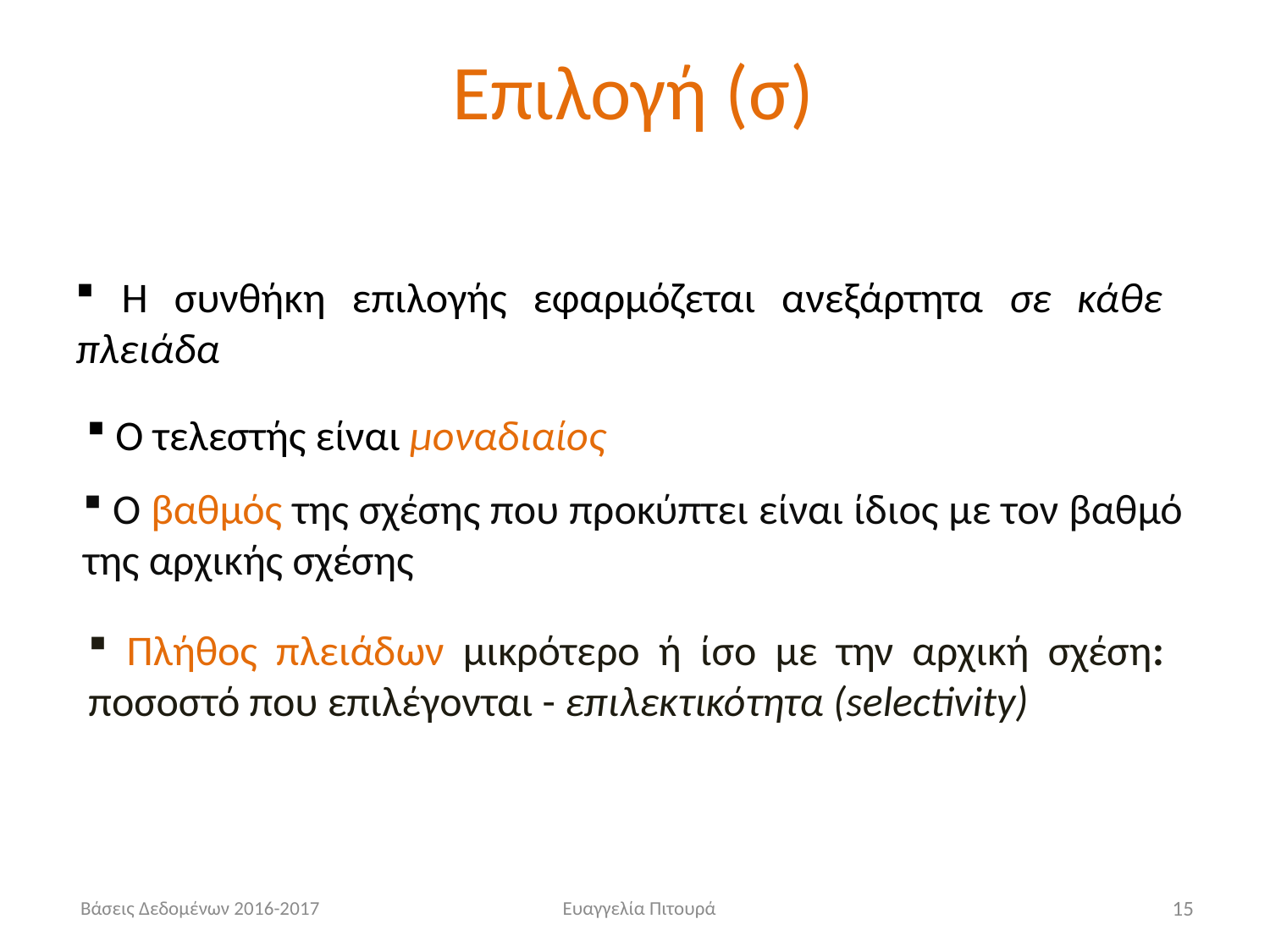

# Επιλογή (σ)
 Η συνθήκη επιλογής εφαρμόζεται ανεξάρτητα σε κάθε πλειάδα
 Ο τελεστής είναι μοναδιαίος
 Ο βαθμός της σχέσης που προκύπτει είναι ίδιος με τον βαθμό της αρχικής σχέσης
 Πλήθος πλειάδων μικρότερο ή ίσο με την αρχική σχέση: ποσοστό που επιλέγονται - επιλεκτικότητα (selectivity)
Βάσεις Δεδομένων 2016-2017
Ευαγγελία Πιτουρά
15